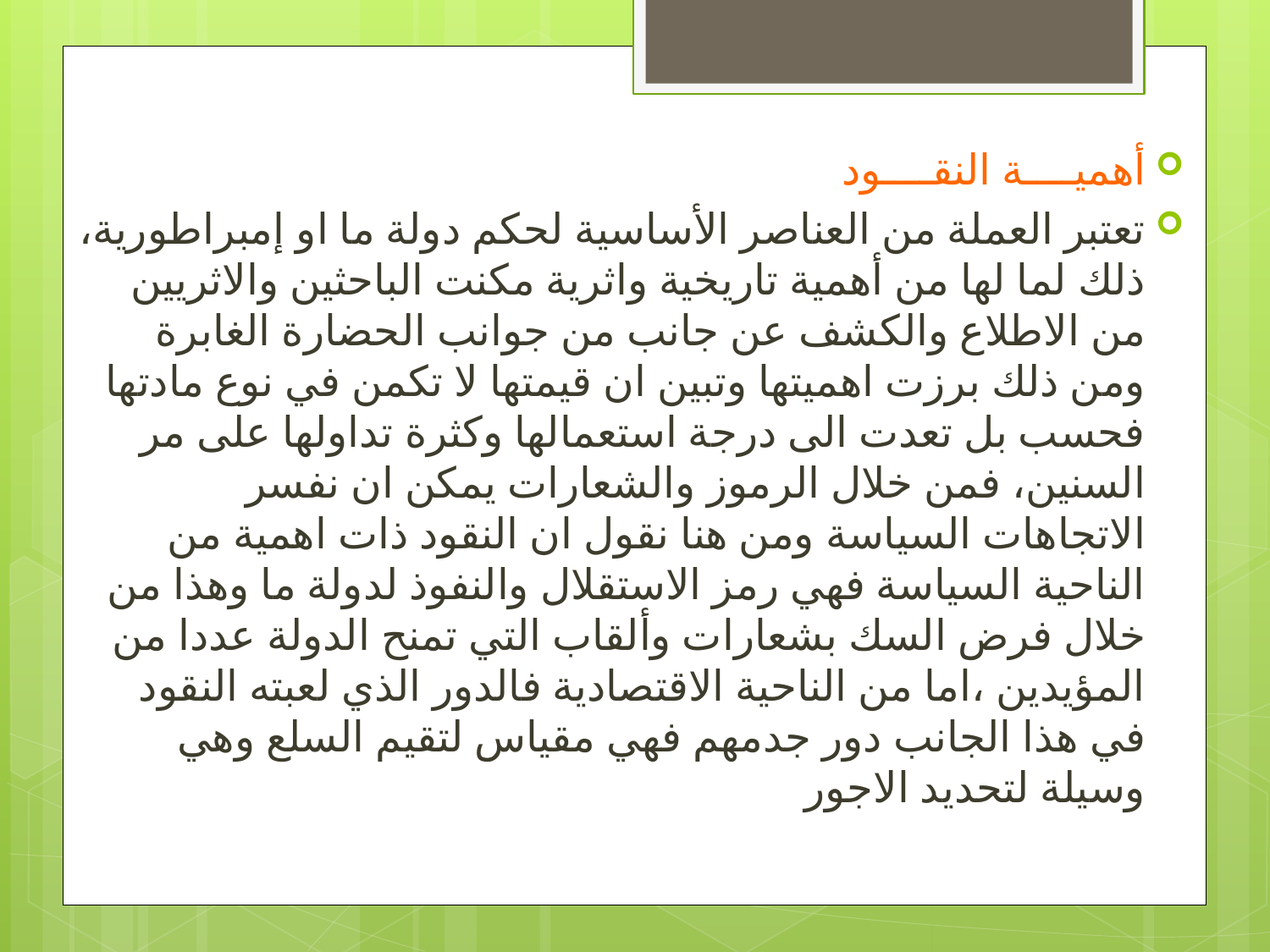

أهمیــــة النقــــود
تعتبر العملة من العناصر الأساسية لحكم دولة ما او إمبراطورية، ذلك لما لها من أهمية تاریخیة واثریة مكنت الباحثين والاثریین من الاطلاع والكشف عن جانب من جوانب الحضارة الغابرة ومن ذلك برزت اهمیتها وتبين ان قیمتها لا تكمن في نوع مادتها فحسب بل تعدت الى درجة استعمالها وكثرة تداولها على مر السنین، فمن خلال الرموز والشعارات یمكن ان نفسر الاتجاهات السياسة ومن هنا نقول ان النقود ذات اهمیة من الناحیة السياسة فهي رمز الاستقلال والنفوذ لدولة ما وهذا من خلال فرض السك بشعارات وألقاب التي تمنح الدولة عددا من المؤیدین ،اما من الناحیة الاقتصادیة فالدور الذي لعبته النقود في هذا الجانب دور جدمهم فهي مقياس لتقيم السلع وهي وسیلة لتحديد الاجور